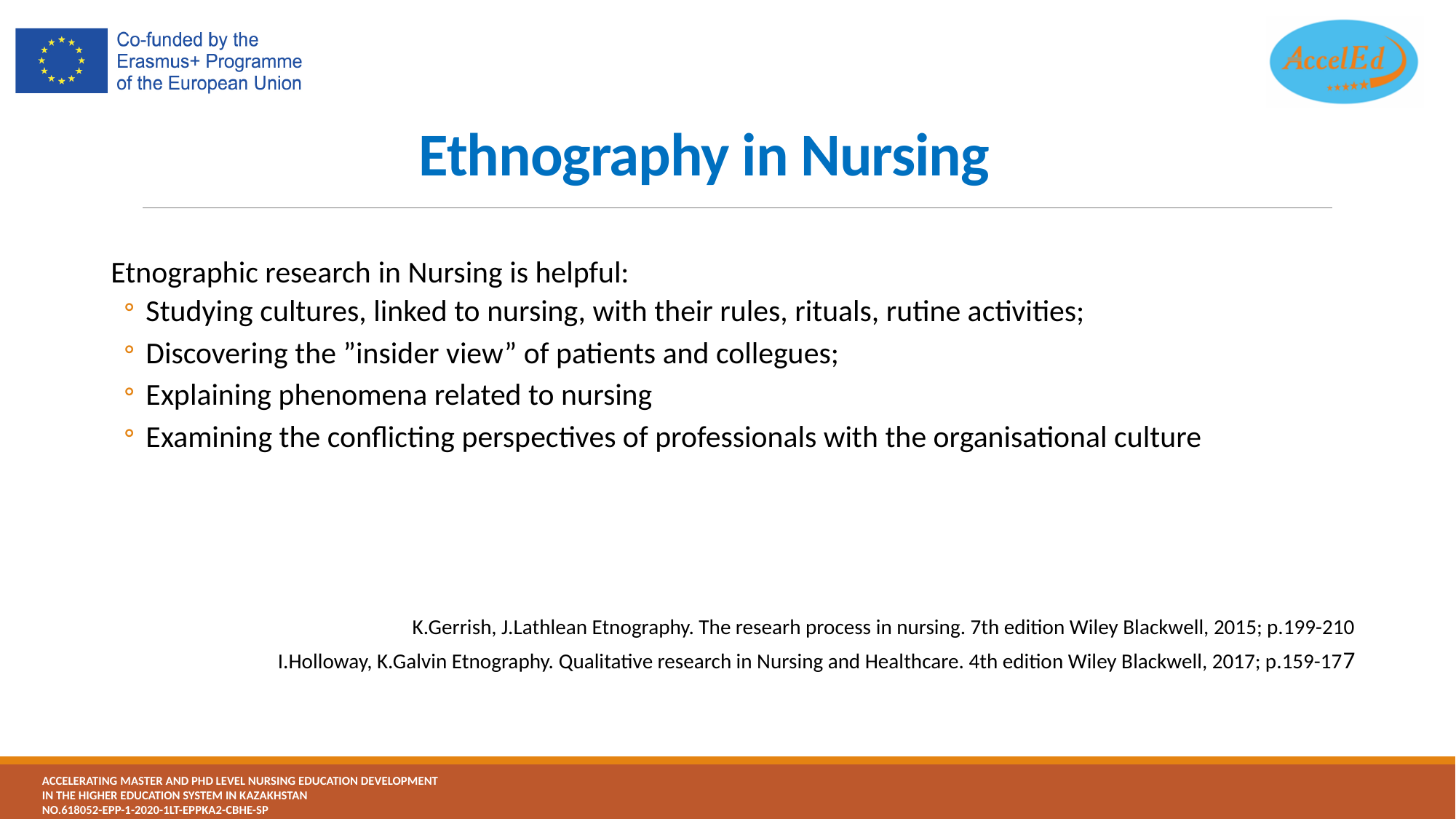

# Ethnography in Nursing
Etnographic research in Nursing is helpful:
Studying cultures, linked to nursing, with their rules, rituals, rutine activities;
Discovering the ”insider view” of patients and collegues;
Explaining phenomena related to nursing
Examining the conflicting perspectives of professionals with the organisational culture

K.Gerrish, J.Lathlean Etnography. The researh process in nursing. 7th edition Wiley Blackwell, 2015; p.199-210
I.Holloway, K.Galvin Etnography. Qualitative research in Nursing and Healthcare. 4th edition Wiley Blackwell, 2017; p.159-177